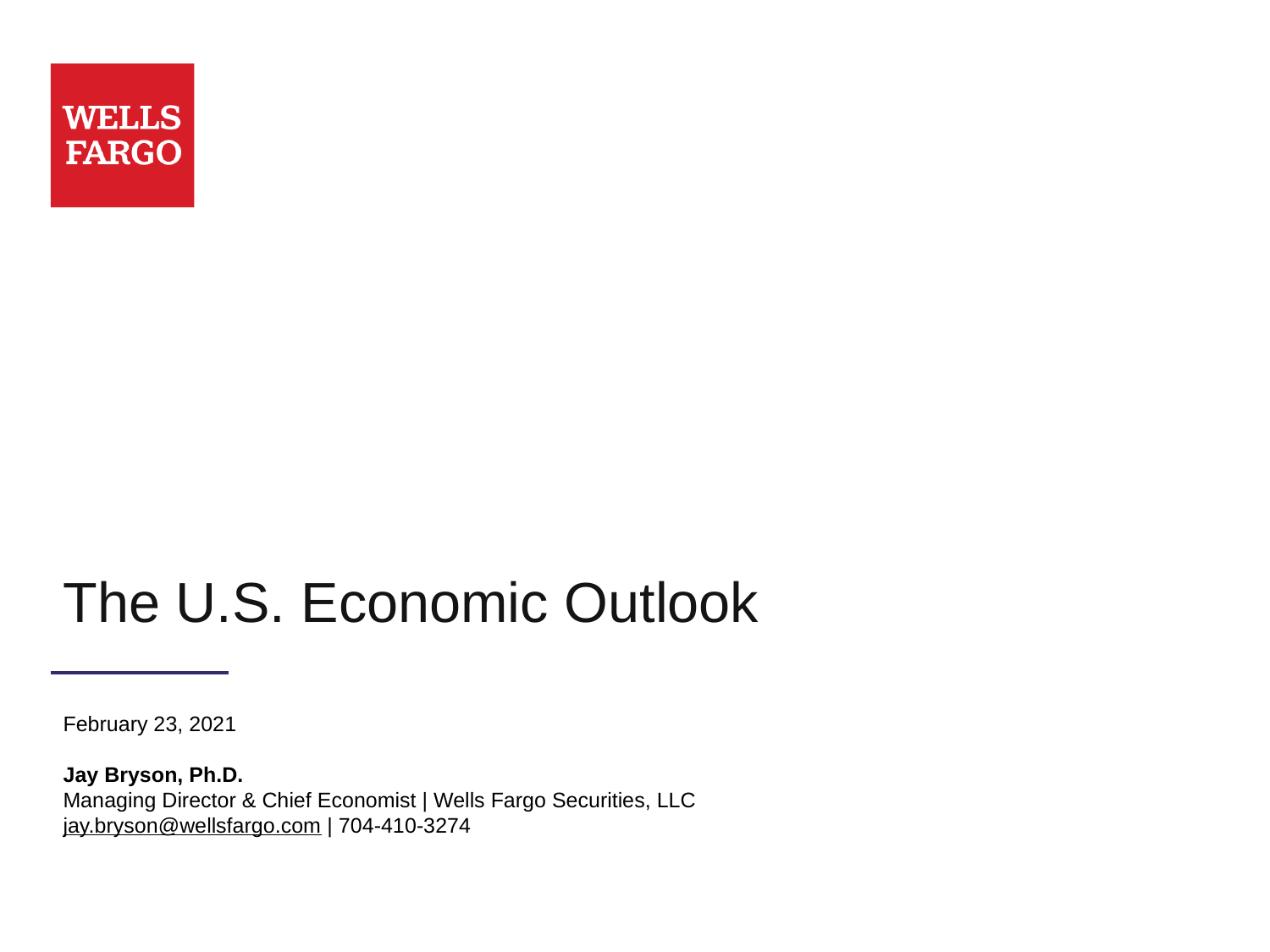

# The U.S. Economic Outlook
February 23, 2021

Jay Bryson, Ph.D.
Managing Director & Chief Economist | Wells Fargo Securities, LLC
jay.bryson@wellsfargo.com | 704-410-3274